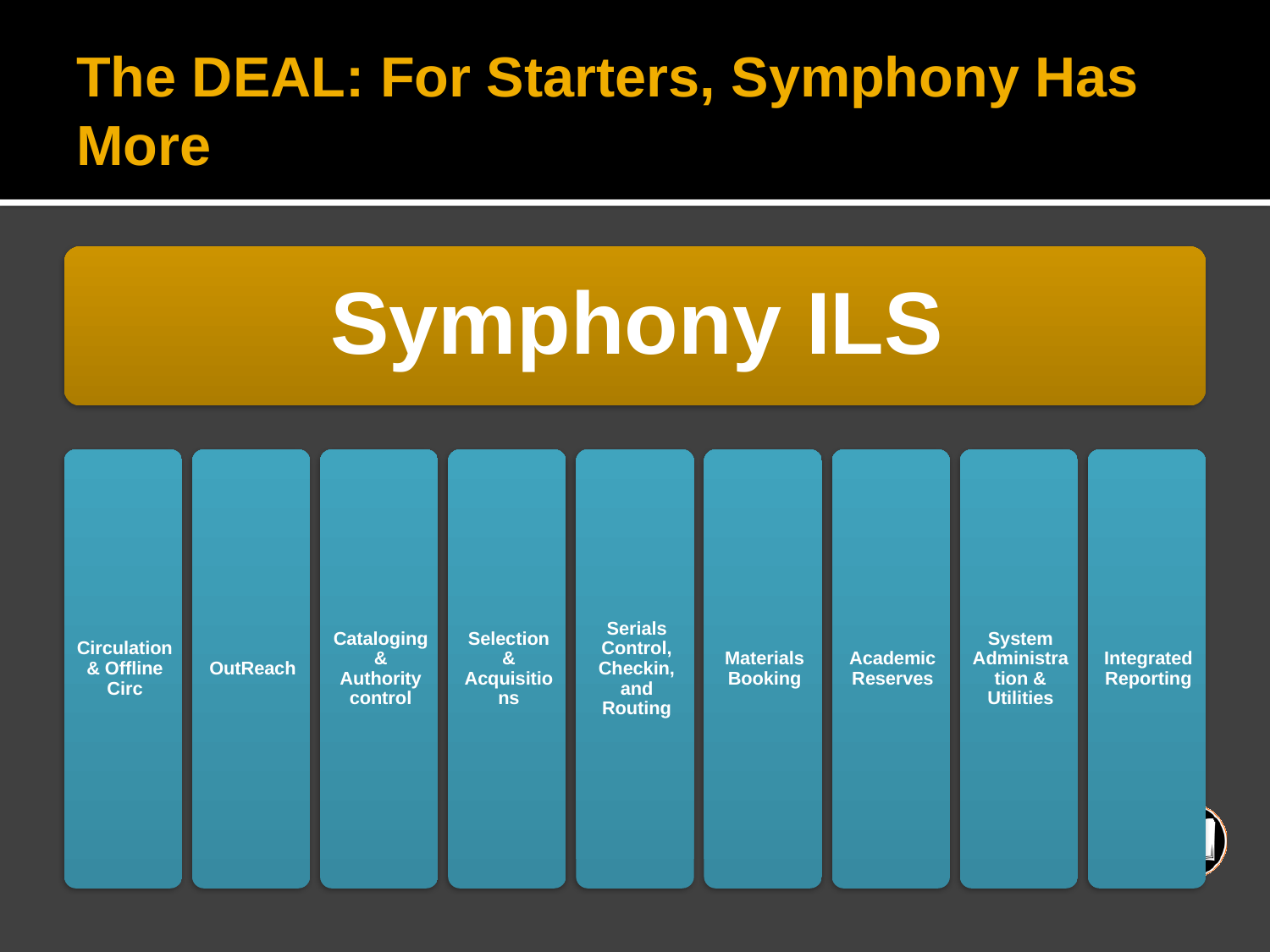

# The DEAL: For Starters, Symphony Has More
Symphony ILS
Circulation & Offline Circ
OutReach
Cataloging & Authority control
Selection & Acquisitions
Serials Control, Checkin, and Routing
Materials Booking
Academic Reserves
System Administration & Utilities
Integrated Reporting